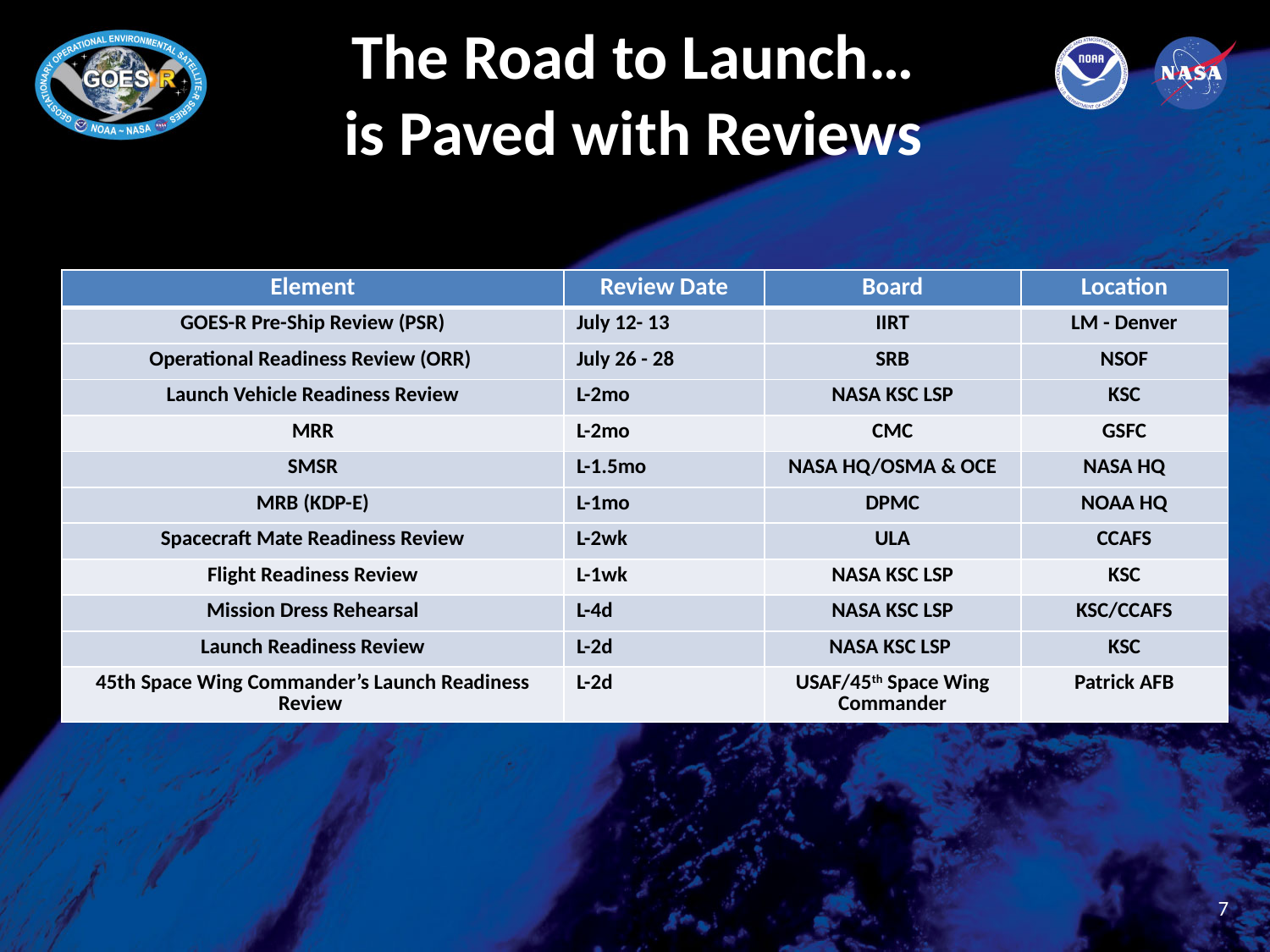

# The Road to Launch… is Paved with Reviews
| Element | Review Date | Board | Location |
| --- | --- | --- | --- |
| GOES-R Pre-Ship Review (PSR) | July 12- 13 | IIRT | LM - Denver |
| Operational Readiness Review (ORR) | July 26 - 28 | SRB | NSOF |
| Launch Vehicle Readiness Review | L-2mo | NASA KSC LSP | KSC |
| MRR | L-2mo | CMC | GSFC |
| SMSR | L-1.5mo | NASA HQ/OSMA & OCE | NASA HQ |
| MRB (KDP-E) | L-1mo | DPMC | NOAA HQ |
| Spacecraft Mate Readiness Review | L-2wk | ULA | CCAFS |
| Flight Readiness Review | L-1wk | NASA KSC LSP | KSC |
| Mission Dress Rehearsal | L-4d | NASA KSC LSP | KSC/CCAFS |
| Launch Readiness Review | L-2d | NASA KSC LSP | KSC |
| 45th Space Wing Commander’s Launch Readiness Review | L-2d | USAF/45th Space Wing Commander | Patrick AFB |
7